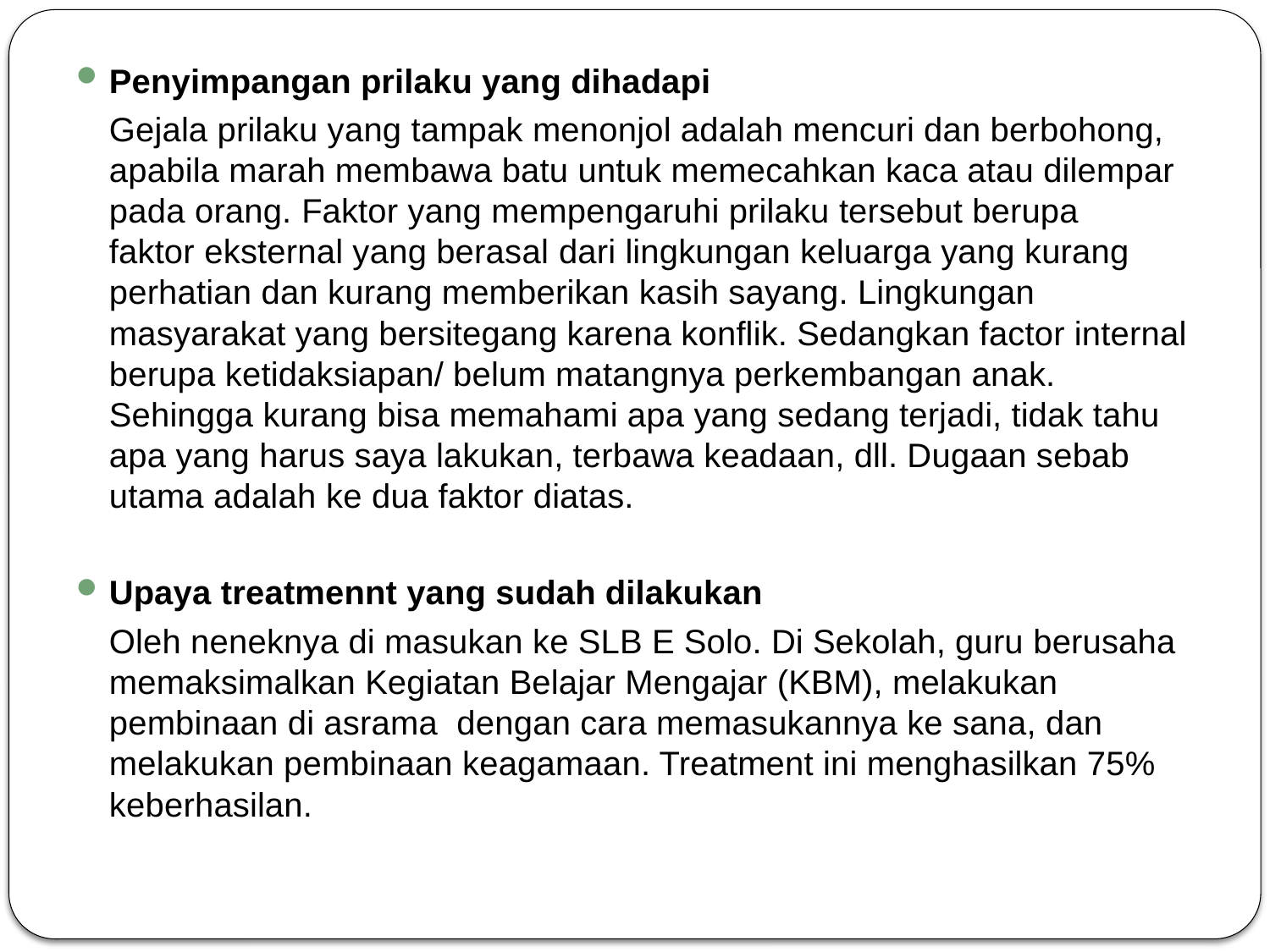

Penyimpangan prilaku yang dihadapi
	Gejala prilaku yang tampak menonjol adalah mencuri dan berbohong, apabila marah membawa batu untuk memecahkan kaca atau dilempar pada orang. Faktor yang mempengaruhi prilaku tersebut berupa faktor eksternal yang berasal dari lingkungan keluarga yang kurang perhatian dan kurang memberikan kasih sayang. Lingkungan masyarakat yang bersitegang karena konflik. Sedangkan factor internal berupa ketidaksiapan/ belum matangnya perkembangan anak. Sehingga kurang bisa memahami apa yang sedang terjadi, tidak tahu apa yang harus saya lakukan, terbawa keadaan, dll. Dugaan sebab utama adalah ke dua faktor diatas.

Upaya treatmennt yang sudah dilakukan
	Oleh neneknya di masukan ke SLB E Solo. Di Sekolah, guru berusaha memaksimalkan Kegiatan Belajar Mengajar (KBM), melakukan pembinaan di asrama  dengan cara memasukannya ke sana, dan melakukan pembinaan keagamaan. Treatment ini menghasilkan 75% keberhasilan.